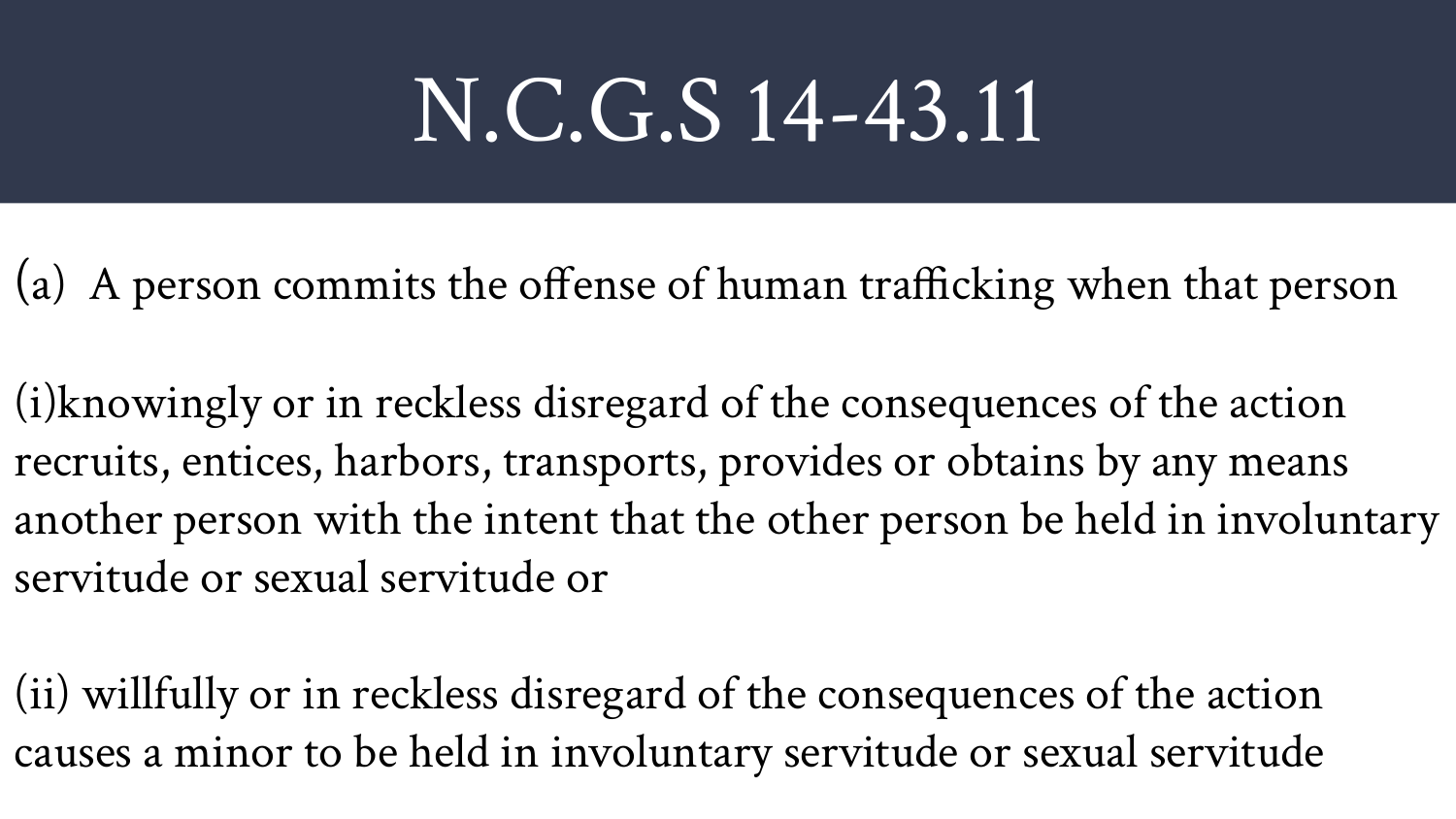

# N.C.G.S 14-43.11
(a)  A person commits the offense of human trafficking when that person

(i)knowingly or in reckless disregard of the consequences of the action recruits, entices, harbors, transports, provides or obtains by any means another person with the intent that the other person be held in involuntary servitude or sexual servitude or

(ii) willfully or in reckless disregard of the consequences of the action causes a minor to be held in involuntary servitude or sexual servitude